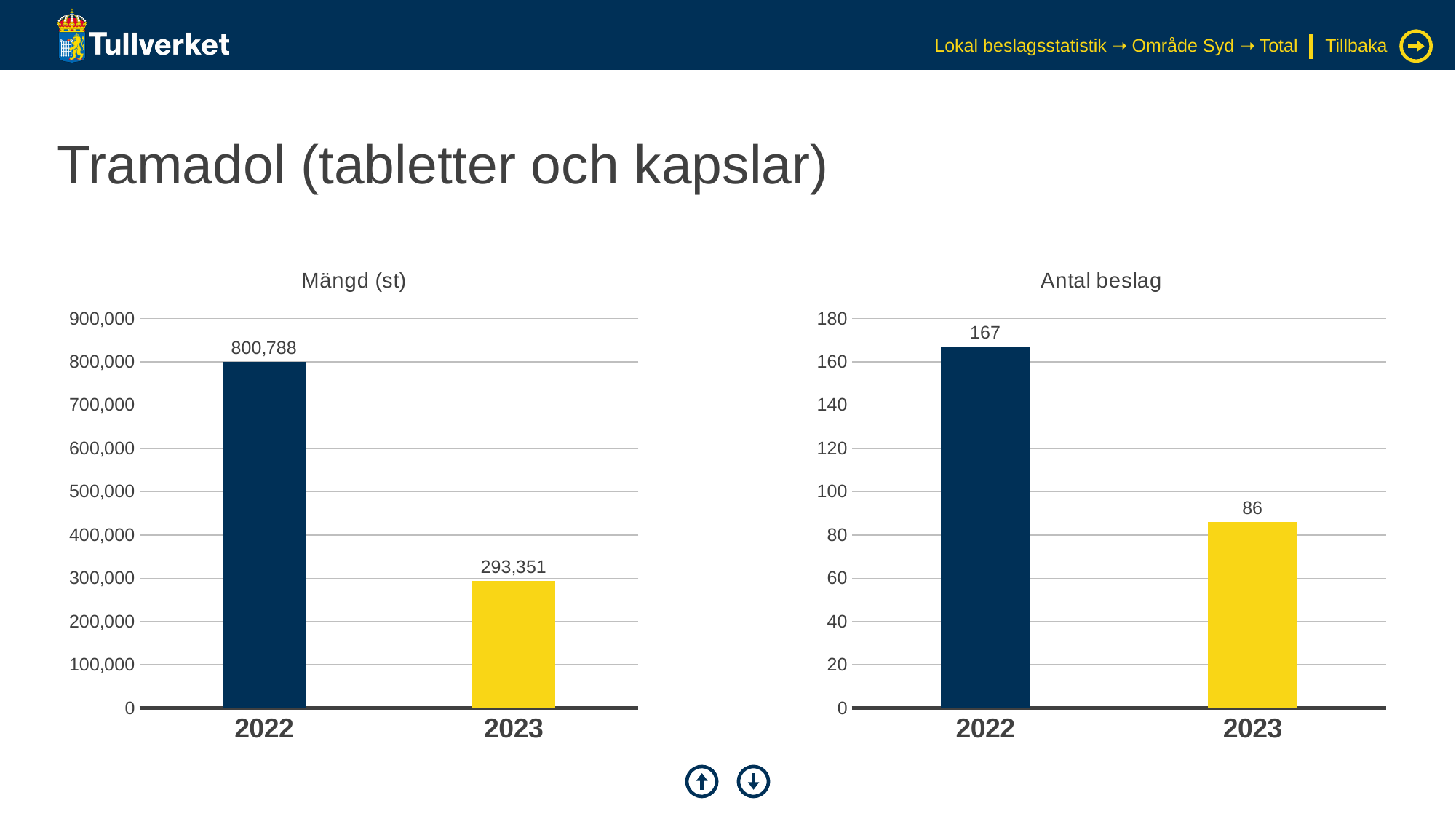

Lokal beslagsstatistik ➝ Område Syd ➝ Total
Tillbaka
# Tramadol (tabletter och kapslar)

### Chart: Mängd (st)

| Category | Serie 1 |
|---|---|
| 2022 | 800787.5 |
| 2023 | 293350.5 |

### Chart: Antal beslag

| Category | Serie 1 |
|---|---|
| 2022 | 167.0 |
| 2023 | 86.0 |